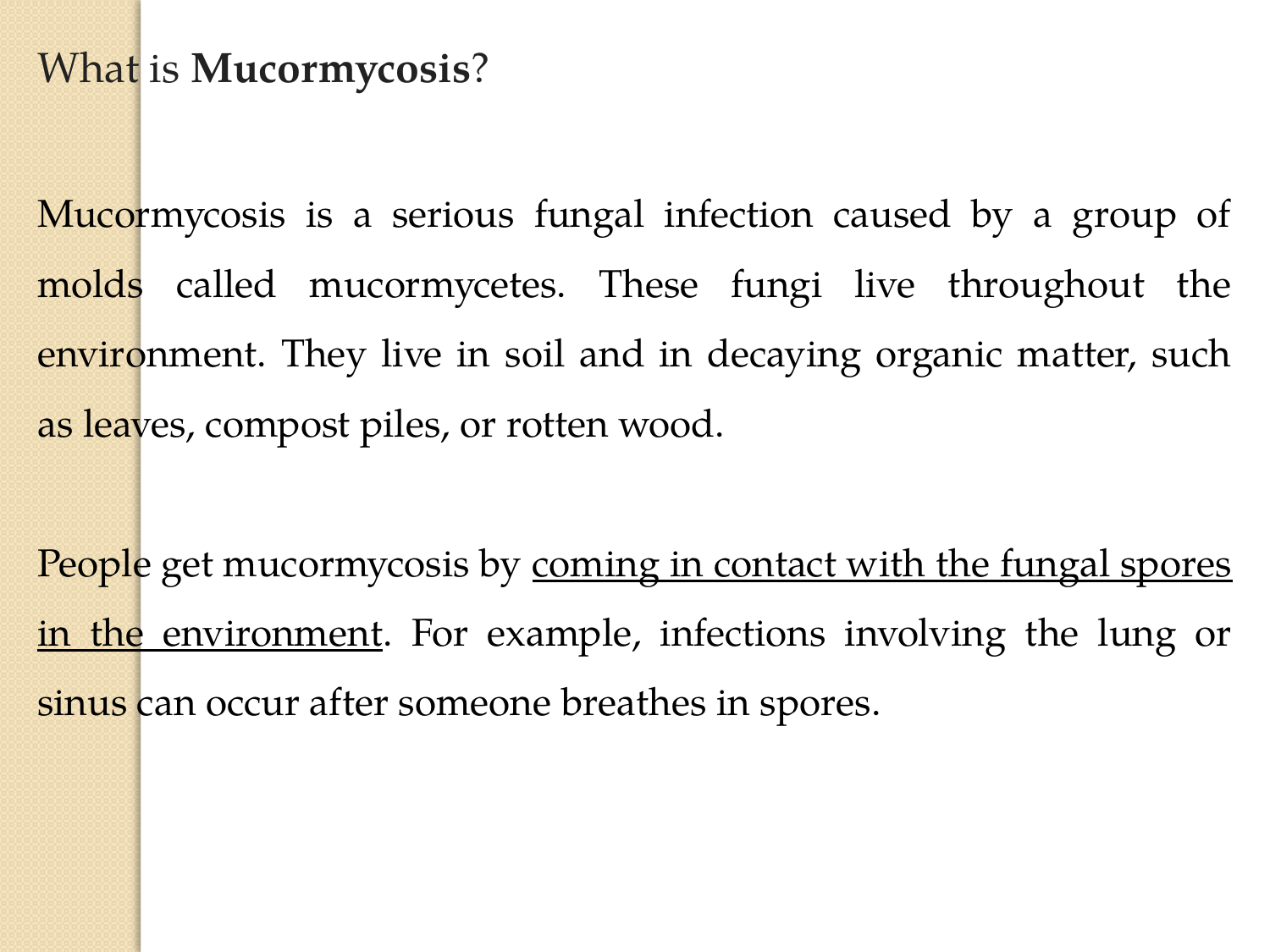

What is Mucormycosis?

Mucormycosis is a serious fungal infection caused by a group of molds called mucormycetes. These fungi live throughout the environment. They live in soil and in decaying organic matter, such as leaves, compost piles, or rotten wood.

People get mucormycosis by coming in contact with the fungal spores in the environment. For example, infections involving the lung or sinus can occur after someone breathes in spores.